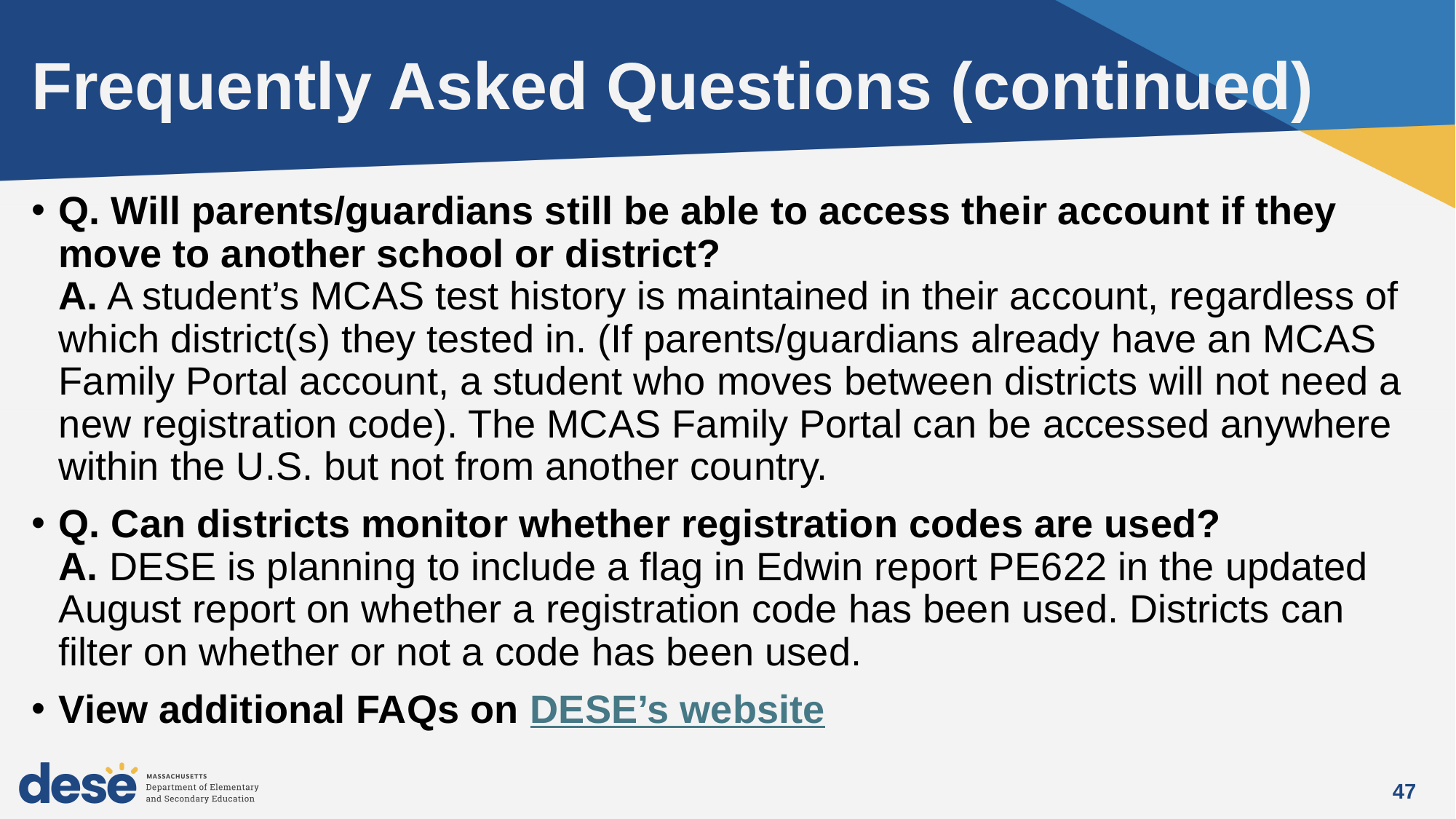

# Frequently Asked Questions (continued)
Q. Will parents/guardians still be able to access their account if they move to another school or district?
A. A student’s MCAS test history is maintained in their account, regardless of which district(s) they tested in. (If parents/guardians already have an MCAS Family Portal account, a student who moves between districts will not need a new registration code). The MCAS Family Portal can be accessed anywhere within the U.S. but not from another country.
Q. Can districts monitor whether registration codes are used?
A. DESE is planning to include a flag in Edwin report PE622 in the updated August report on whether a registration code has been used. Districts can filter on whether or not a code has been used.
View additional FAQs on DESE’s website

47